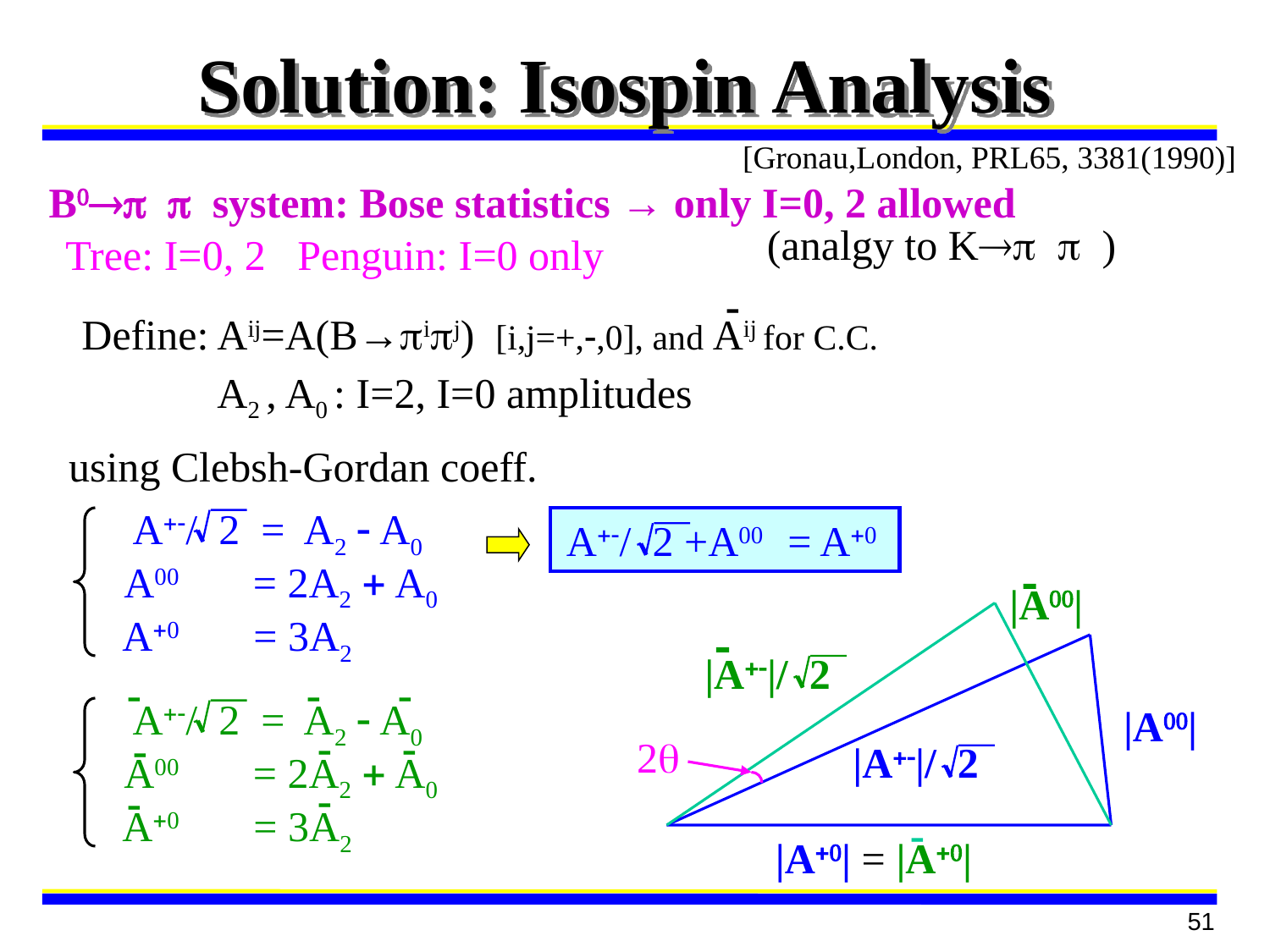

# Solution: Isospin Analysis
[Gronau,London, PRL65, 3381(1990)]
B0→π π system: Bose statistics → only I=0, 2 allowed
(analgy to K→π π )
Tree: I=0, 2   Penguin: I=0 only
−
Define: Aij=A(B→πiπj)  [i,j=+,−,0], and Aij for C.C.
A2 , A0 : I=2, I=0 amplitudes
using Clebsh-Gordan coeff.
A+−/  2  =  A2 − A0

A+−/  2 +A00  = A+0

A00       = 2A2 + A0
−
|A00|
A+0       = 3A2

−

|A+−|/  2

−
−
−
A+−/  2  =  A2 − A0
|A00|

−
−
−
2θ
|A+−|/  2
A00       = 2A2 + A0

−
−

A+0       = 3A2
−

|A+0| = |A+0|
51